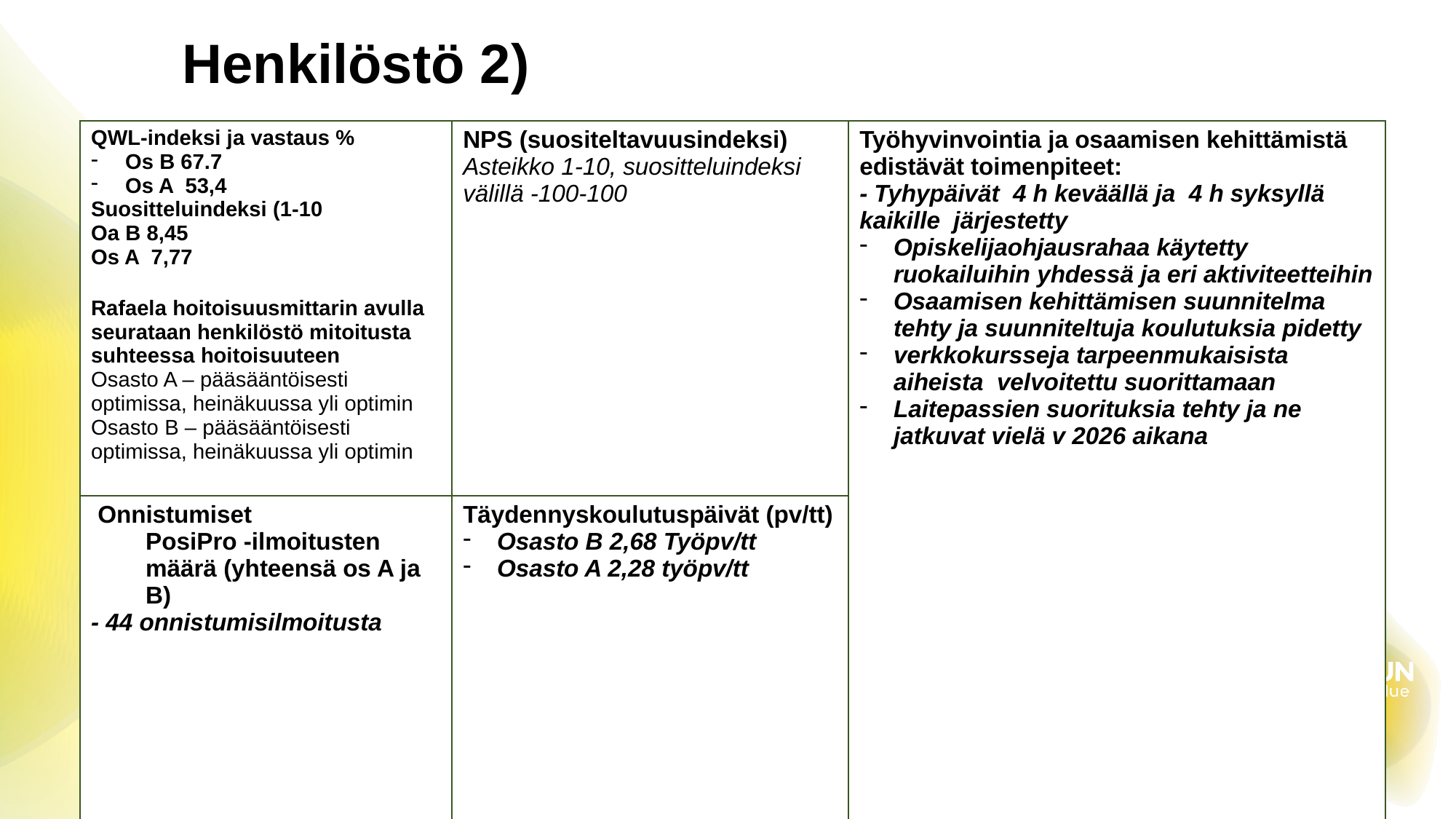

# Henkilöstö 2)
| QWL-indeksi ja vastaus % Os B 67.7 Os A 53,4 Suositteluindeksi (1-10 Oa B 8,45 Os A 7,77 Rafaela hoitoisuusmittarin avulla seurataan henkilöstö mitoitusta suhteessa hoitoisuuteen Osasto A – pääsääntöisesti optimissa, heinäkuussa yli optimin Osasto B – pääsääntöisesti optimissa, heinäkuussa yli optimin | NPS (suositeltavuusindeksi) Asteikko 1-10, suositteluindeksi välillä -100-100 | Työhyvinvointia ja osaamisen kehittämistä edistävät toimenpiteet: - Tyhypäivät 4 h keväällä ja 4 h syksyllä kaikille järjestetty Opiskelijaohjausrahaa käytetty ruokailuihin yhdessä ja eri aktiviteetteihin Osaamisen kehittämisen suunnitelma tehty ja suunniteltuja koulutuksia pidetty verkkokursseja tarpeenmukaisista aiheista velvoitettu suorittamaan Laitepassien suorituksia tehty ja ne jatkuvat vielä v 2026 aikana |
| --- | --- | --- |
| Onnistumiset PosiPro -ilmoitusten määrä (yhteensä os A ja B) - 44 onnistumisilmoitusta | Täydennyskoulutuspäivät (pv/tt) Osasto B 2,68 Työpv/tt Osasto A 2,28 työpv/tt |  |